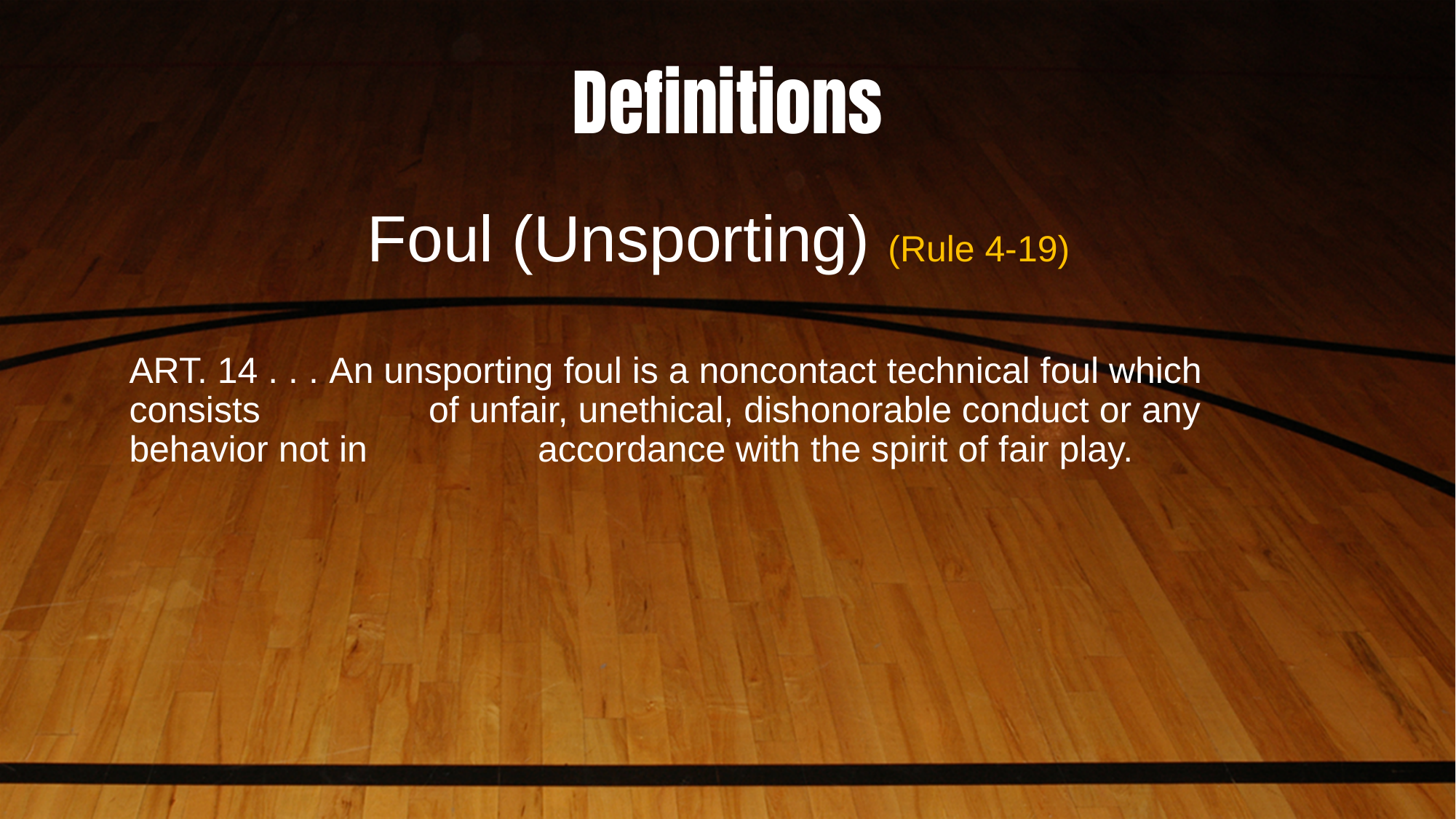

# Definitions
Foul (Unsporting) (Rule 4-19)

ART. 14 . . . An unsporting foul is a noncontact technical foul which consists 	        of unfair, unethical, dishonorable conduct or any behavior not in 	        accordance with the spirit of fair play.